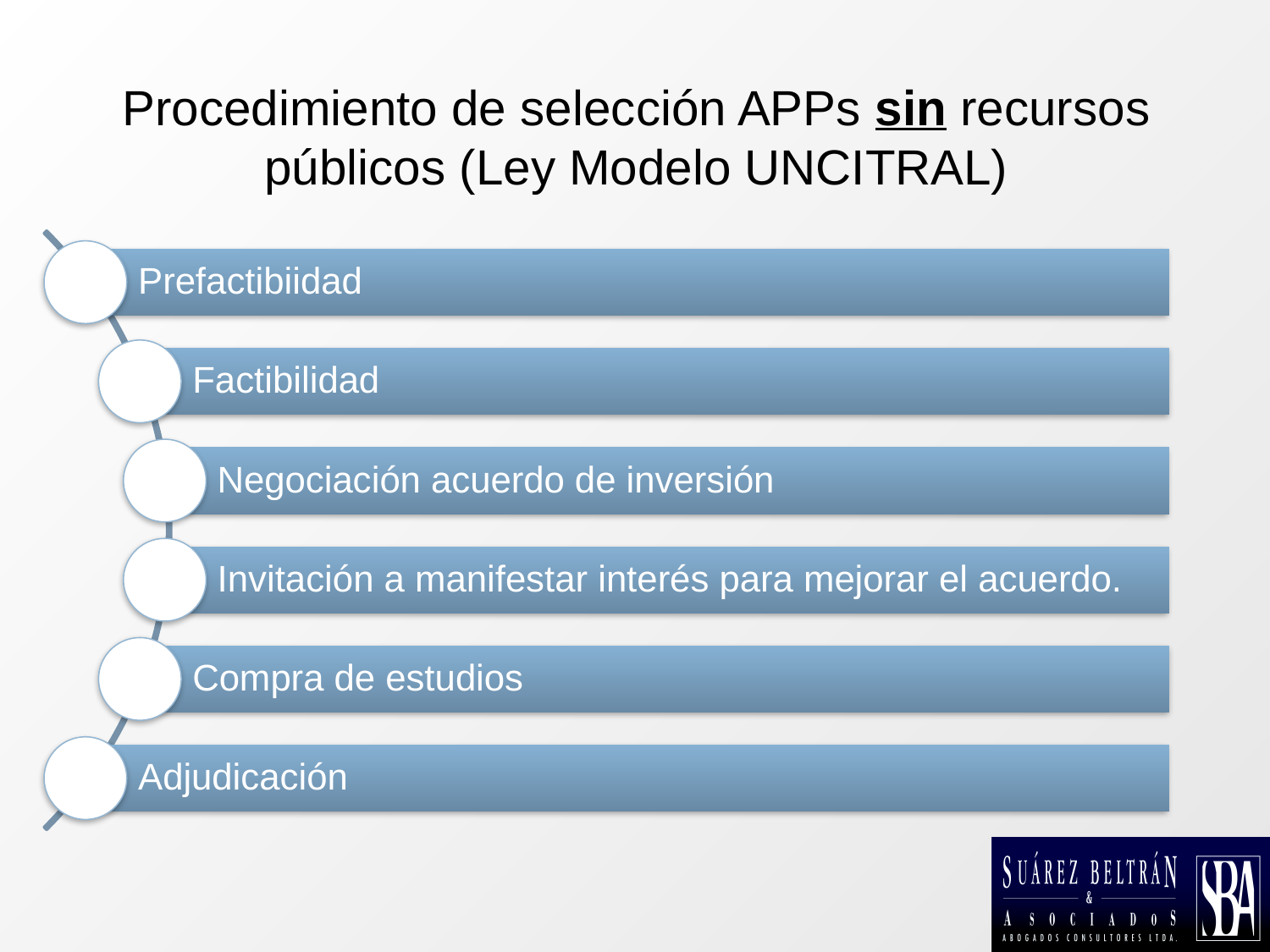

# Procedimiento de selección APPs sin recursos públicos (Ley Modelo UNCITRAL)
Prefactibiidad
Factibilidad
Negociación acuerdo de inversión
Invitación a manifestar interés para mejorar el acuerdo.
Compra de estudios
Adjudicación